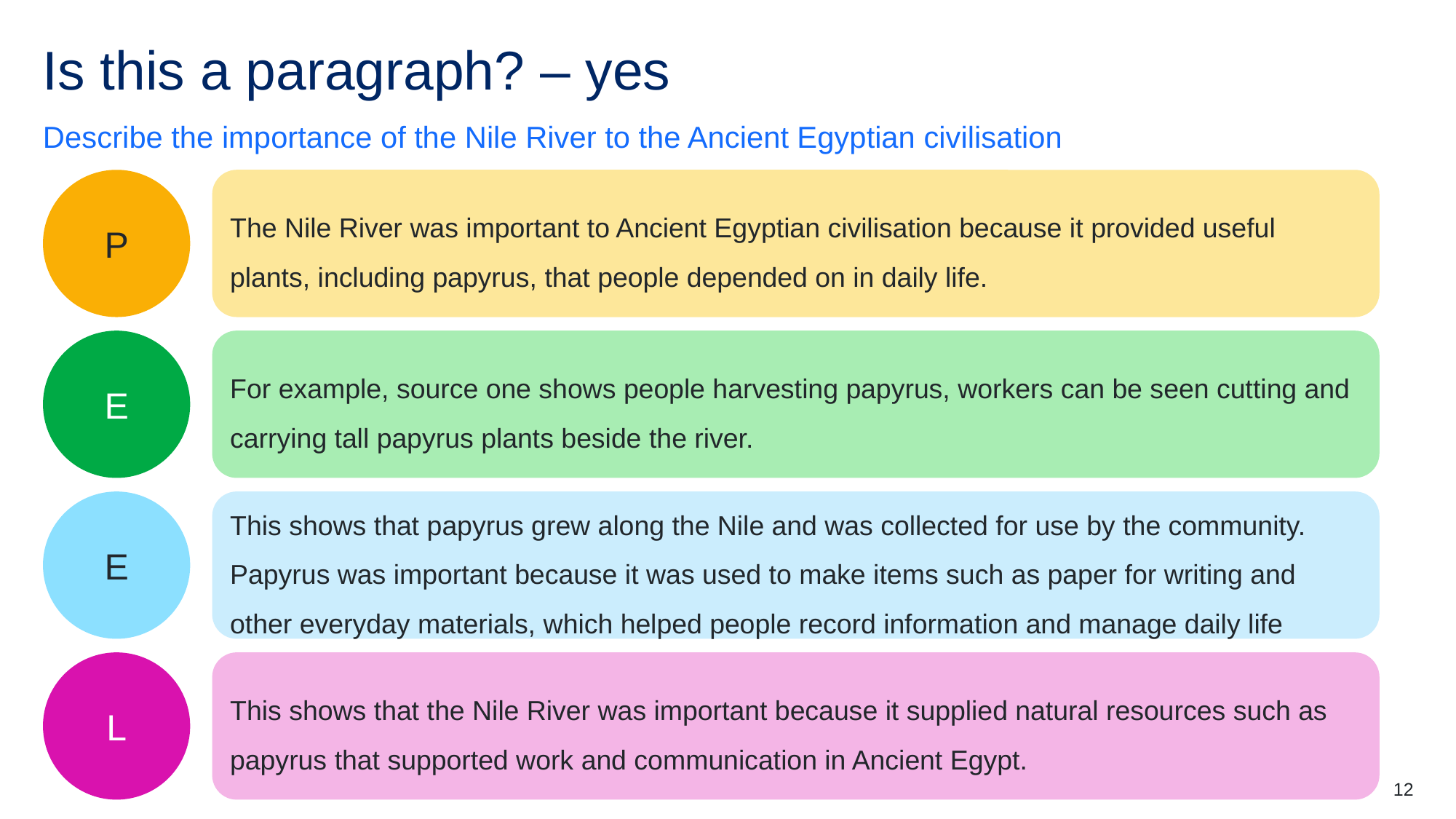

# Is this a paragraph? – yes
Describe the importance of the Nile River to the Ancient Egyptian civilisation
P
The Nile River was important to Ancient Egyptian civilisation because it provided useful plants, including papyrus, that people depended on in daily life.
For example, source one shows people harvesting papyrus, workers can be seen cutting and carrying tall papyrus plants beside the river.
E
This shows that papyrus grew along the Nile and was collected for use by the community. Papyrus was important because it was used to make items such as paper for writing and other everyday materials, which helped people record information and manage daily life
E
This shows that the Nile River was important because it supplied natural resources such as papyrus that supported work and communication in Ancient Egypt.
L
12